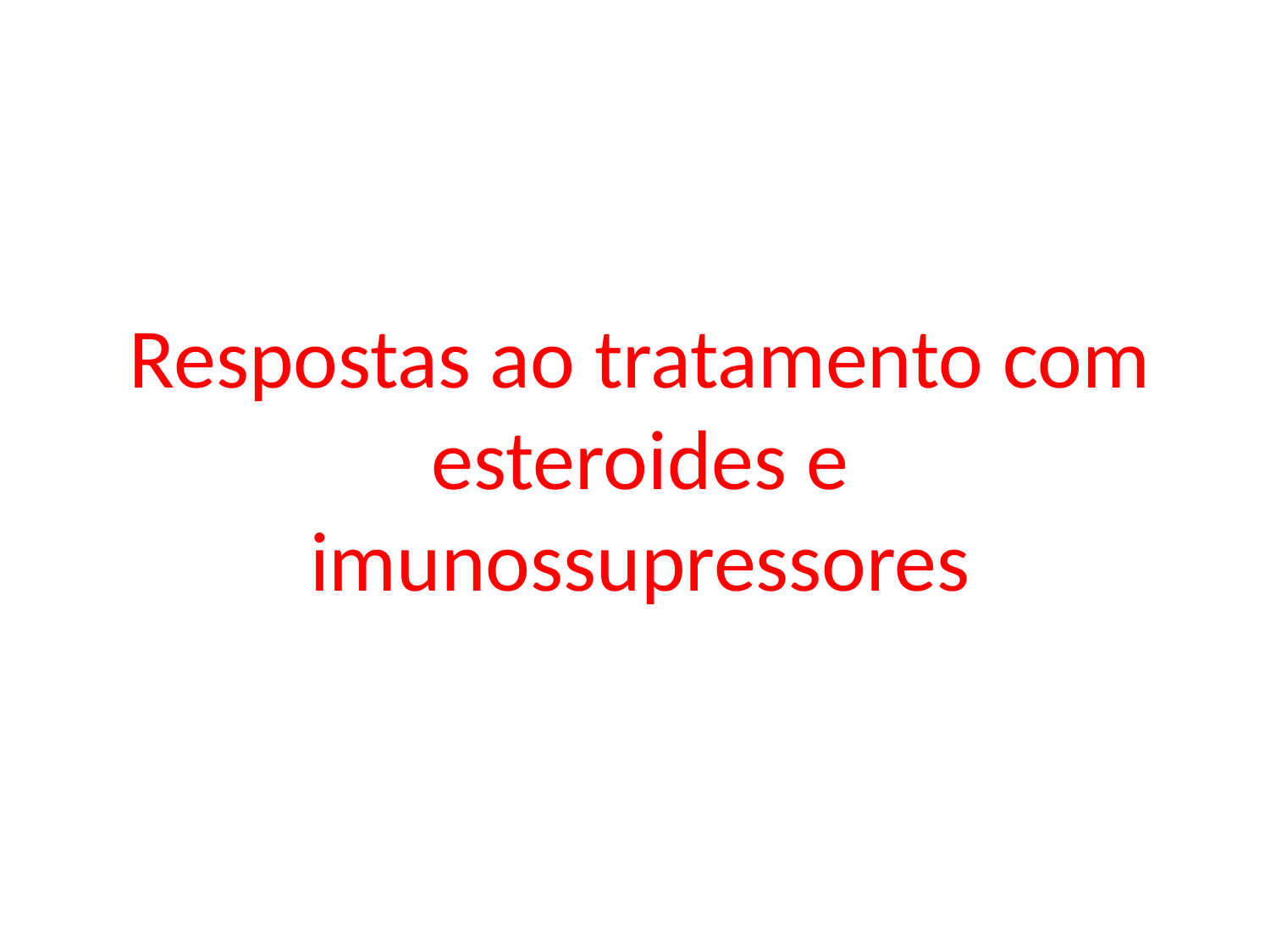

# Respostas ao tratamento com esteroides e imunossupressores